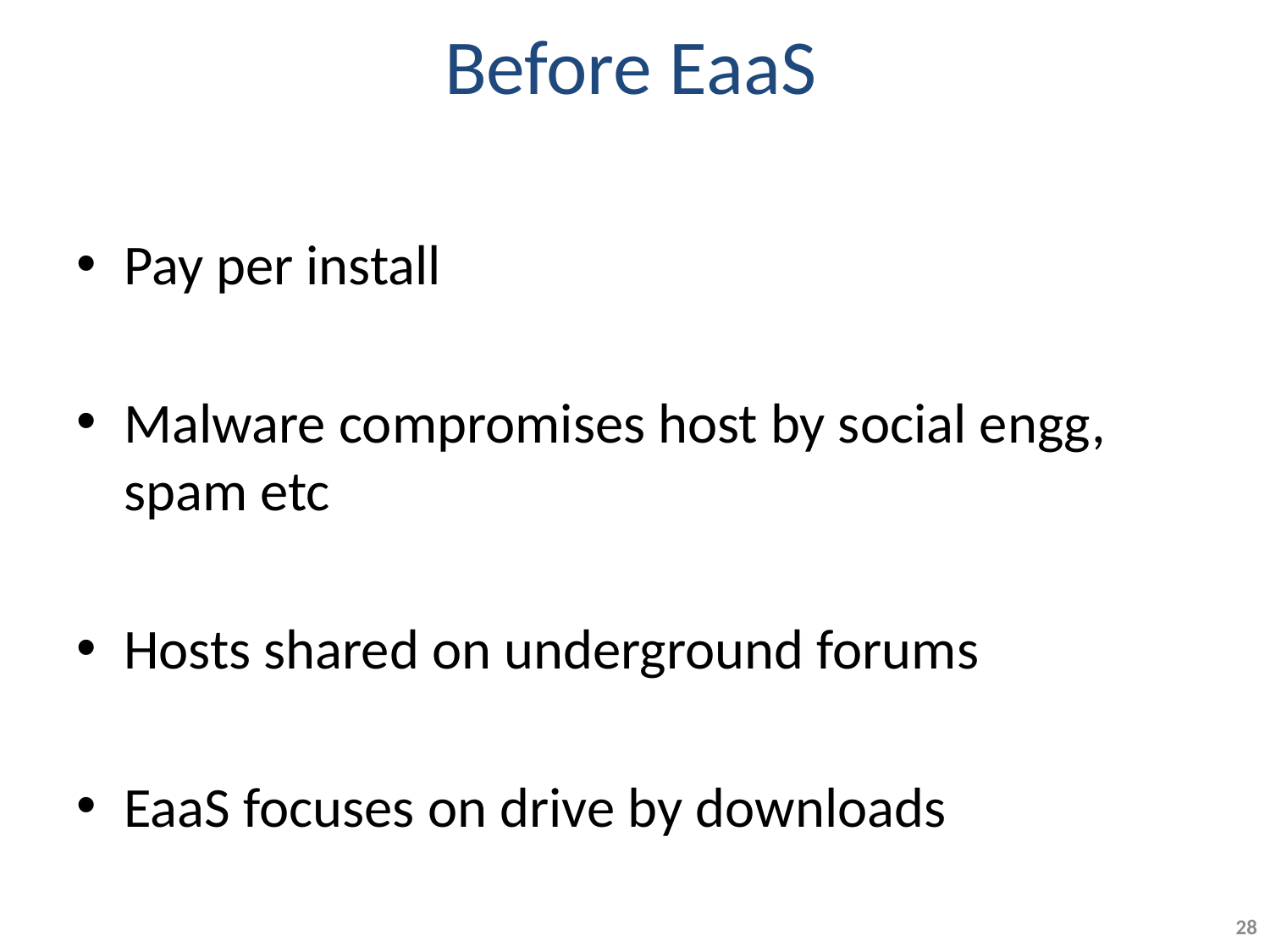

# Before EaaS
Pay per install

Malware compromises host by social engg, spam etc

Hosts shared on underground forums

EaaS focuses on drive by downloads
28